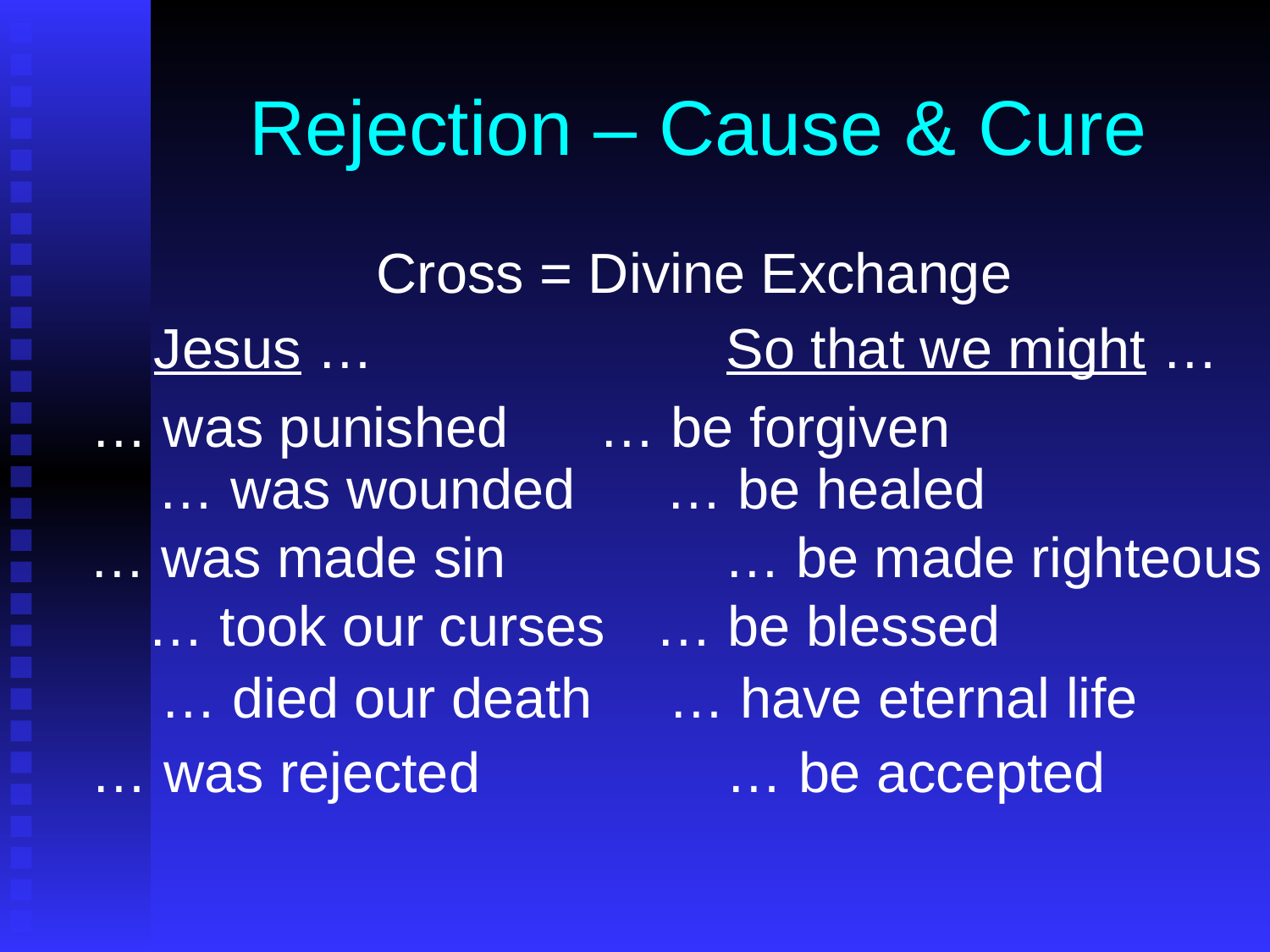

# Rejection – Cause & Cure
Cross = Divine Exchange
    Jesus …			So that we might …
… was punished   	… be forgiven
… was wounded 	… be healed
… was made sin	   	… be made righteous
… took our curses 	… be blessed
… died our death	… have eternal life
… was rejected 		… be accepted